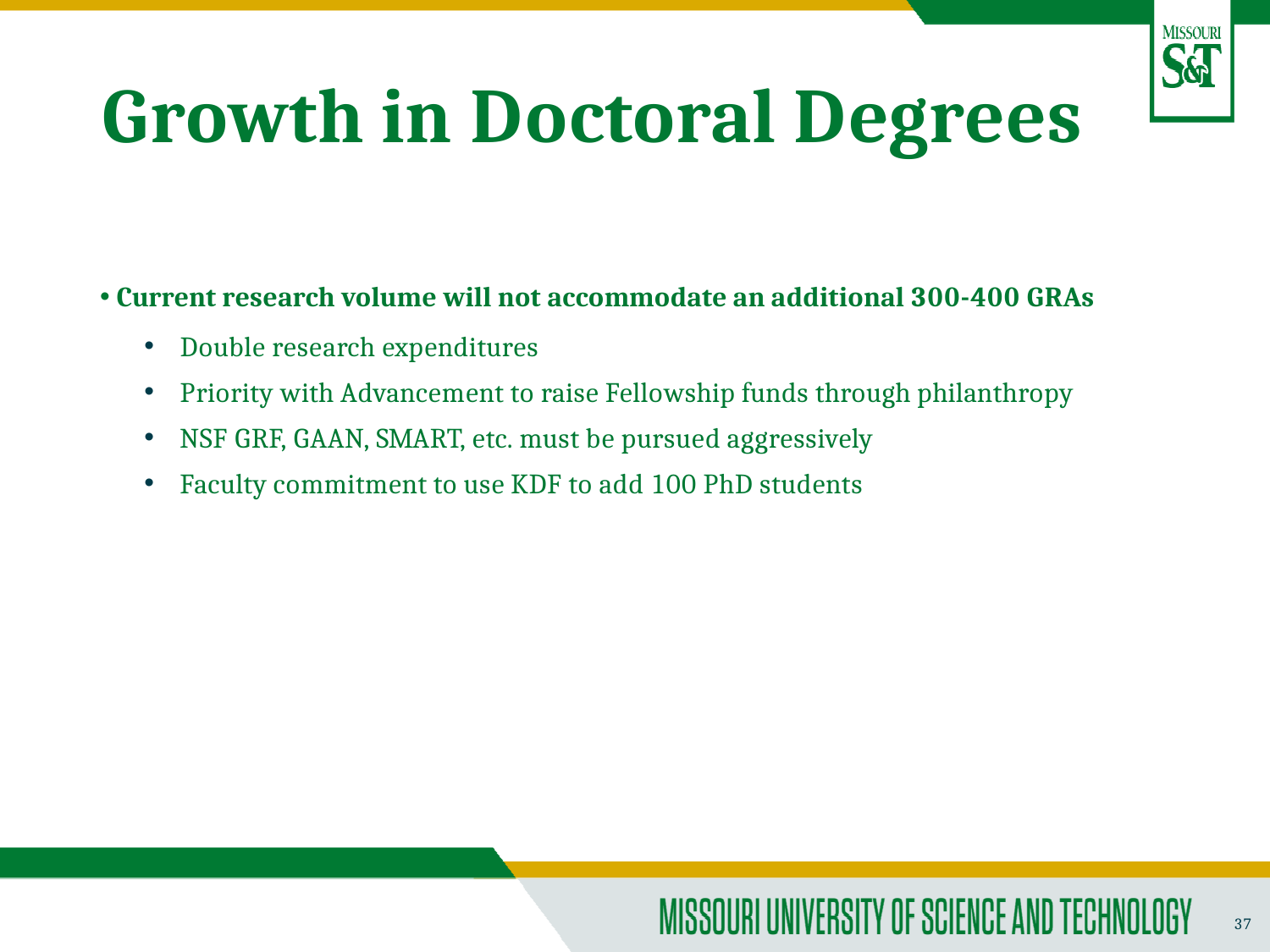

# Growth in Doctoral Degrees
 Current research volume will not accommodate an additional 300-400 GRAs
Double research expenditures
Priority with Advancement to raise Fellowship funds through philanthropy
NSF GRF, GAAN, SMART, etc. must be pursued aggressively
Faculty commitment to use KDF to add 100 PhD students